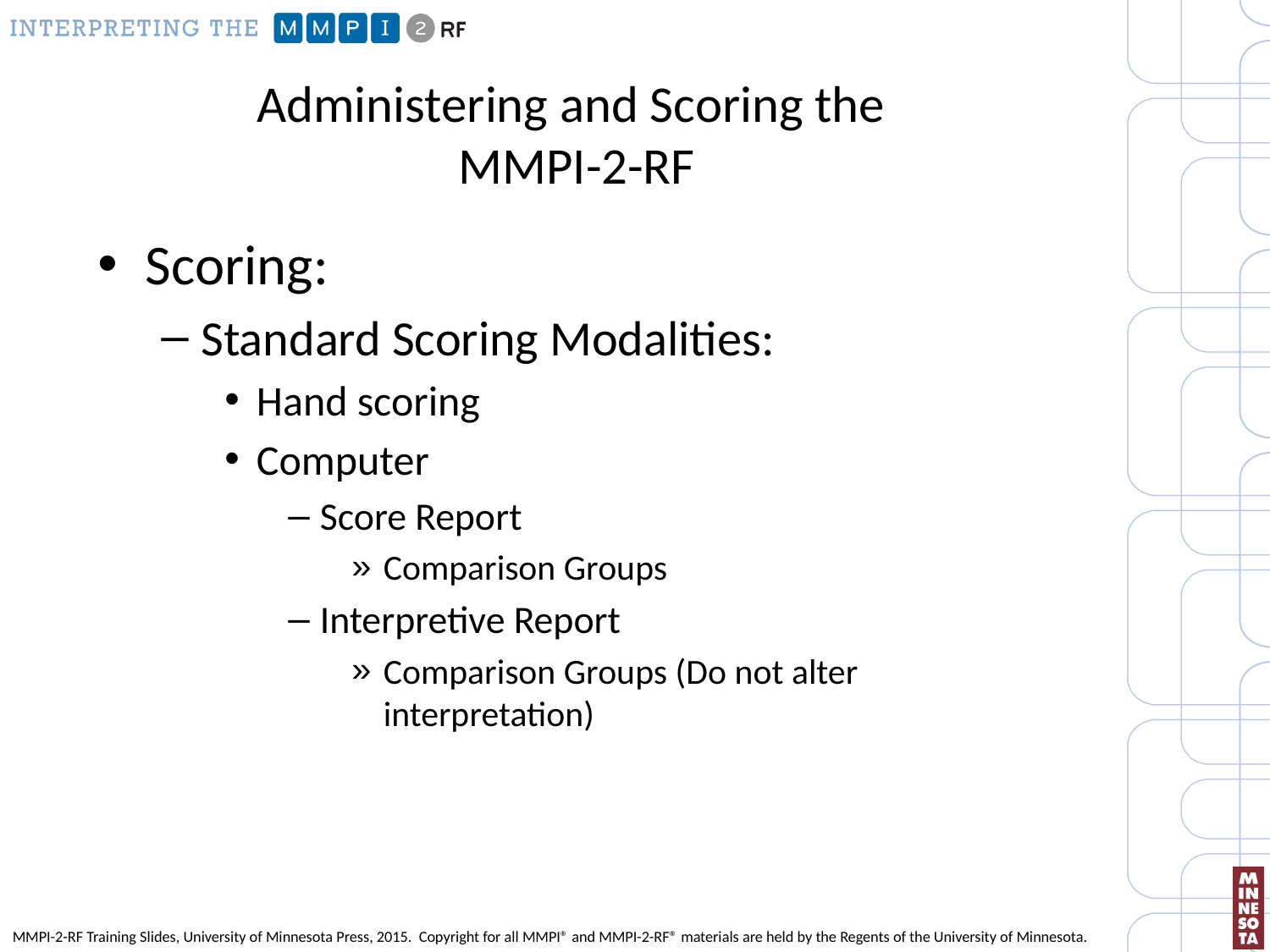

# Administering and Scoring the MMPI-2-RF
Scoring:
Standard Scoring Modalities:
Hand scoring
Computer
Score Report
Comparison Groups
Interpretive Report
Comparison Groups (Do not alter interpretation)